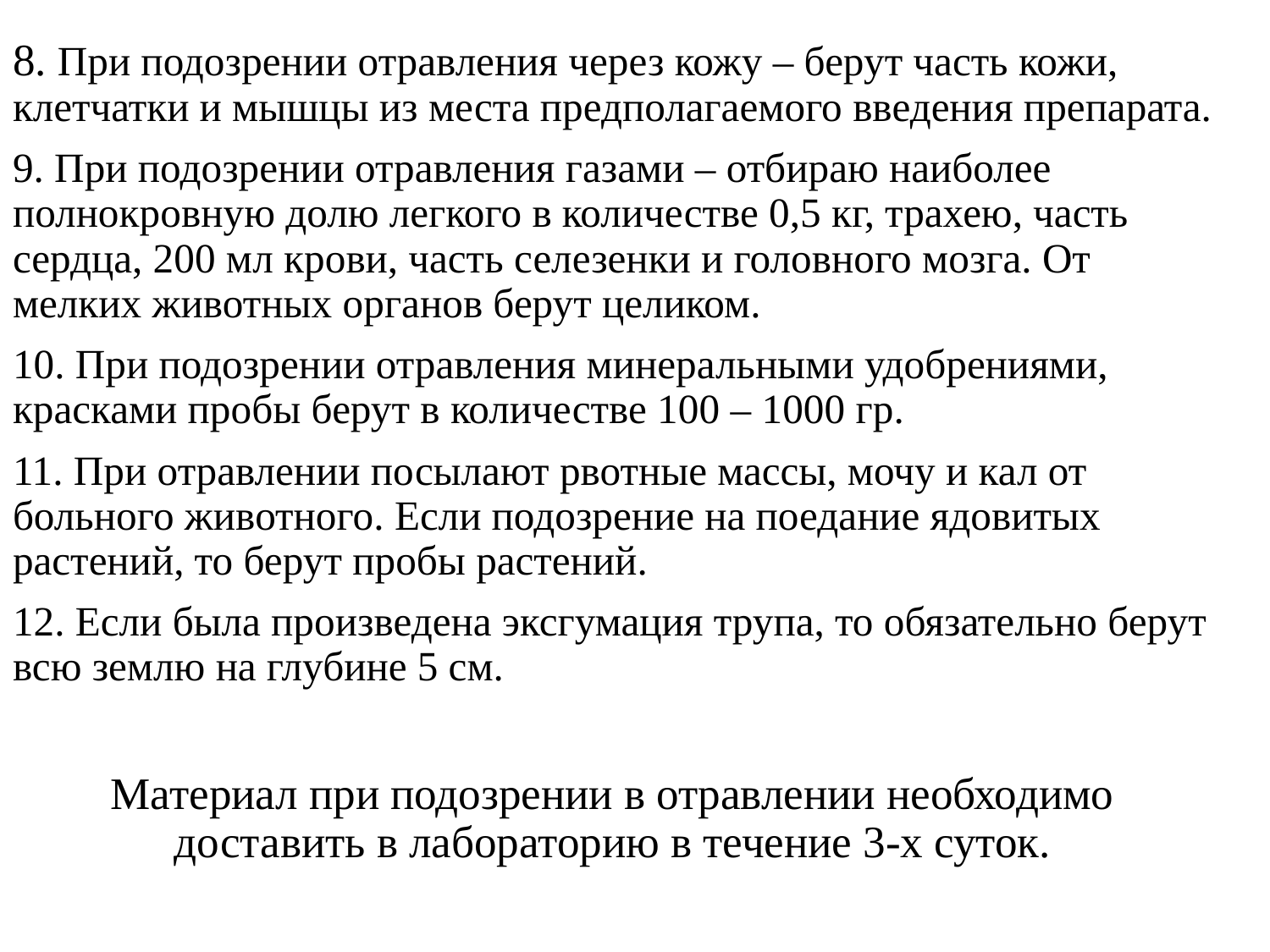

8. При подозрении отравления через кожу – берут часть кожи, клетчатки и мышцы из места предполагаемого введения препарата.
9. При подозрении отравления газами – отбираю наиболее полнокровную долю легкого в количестве 0,5 кг, трахею, часть сердца, 200 мл крови, часть селезенки и головного мозга. От мелких животных органов берут целиком.
10. При подозрении отравления минеральными удобрениями, красками пробы берут в количестве 100 – 1000 гр.
11. При отравлении посылают рвотные массы, мочу и кал от больного животного. Если подозрение на поедание ядовитых растений, то берут пробы растений.
12. Если была произведена эксгумация трупа, то обязательно берут всю землю на глубине 5 см.

Материал при подозрении в отравлении необходимо доставить в лабораторию в течение 3-х суток.